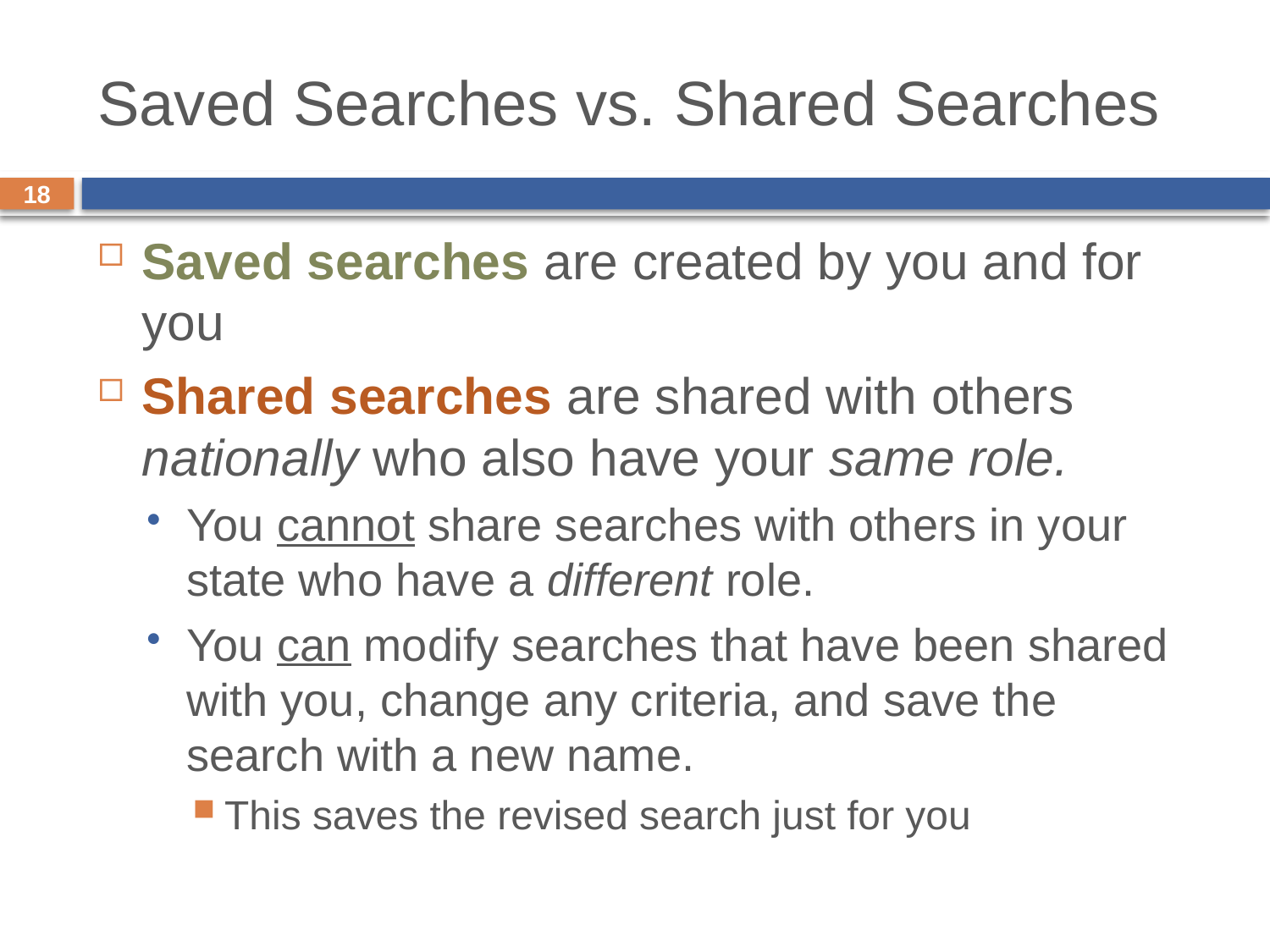

# Saved Searches vs. Shared Searches
Saved searches are created by you and for you
Shared searches are shared with others nationally who also have your same role.
You cannot share searches with others in your state who have a different role.
You can modify searches that have been shared with you, change any criteria, and save the search with a new name.
This saves the revised search just for you

18